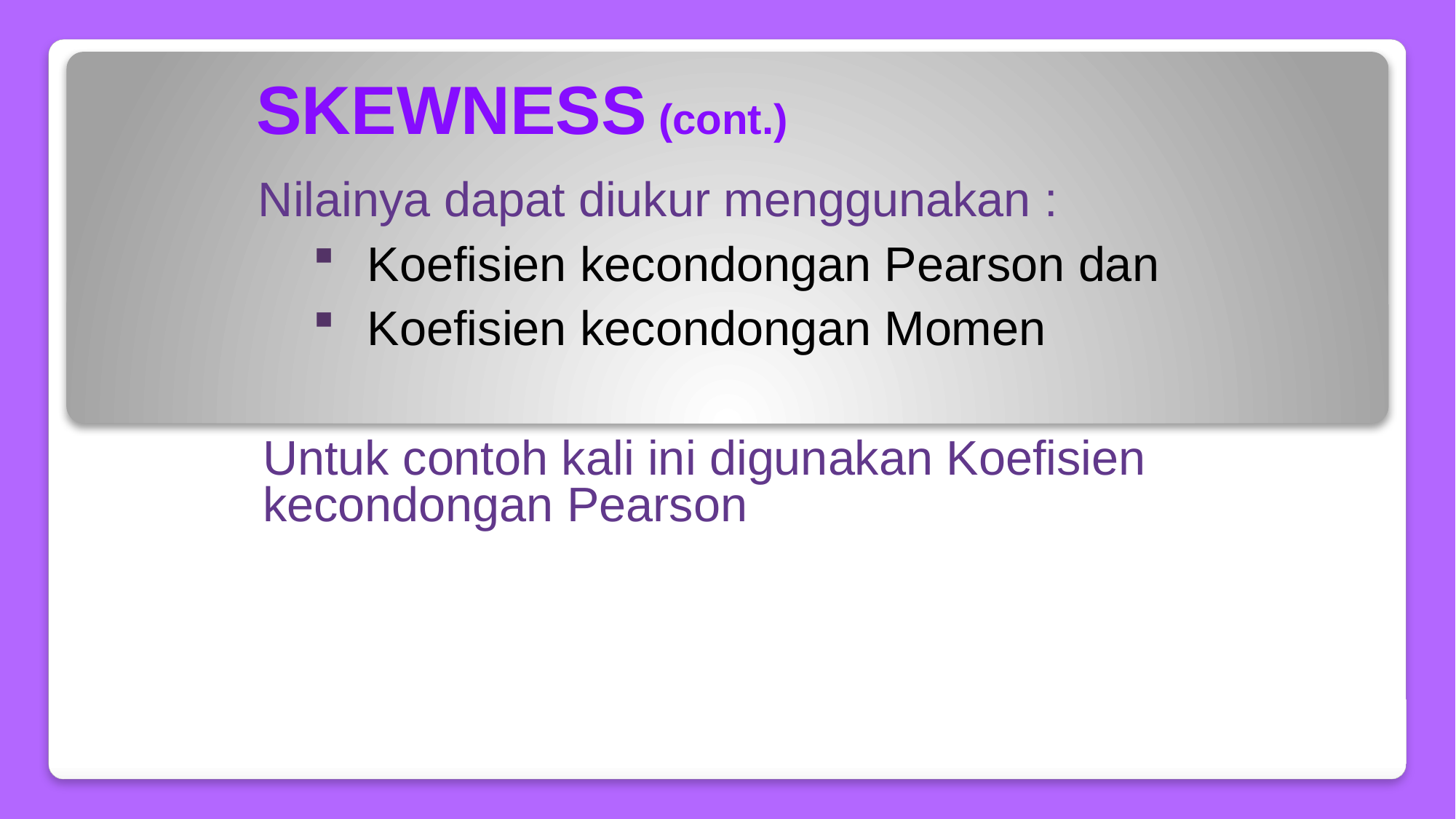

# SKEWNESS (cont.)
Nilainya dapat diukur menggunakan :
Koefisien kecondongan Pearson dan
Koefisien kecondongan Momen

Untuk contoh kali ini digunakan Koefisien kecondongan Pearson